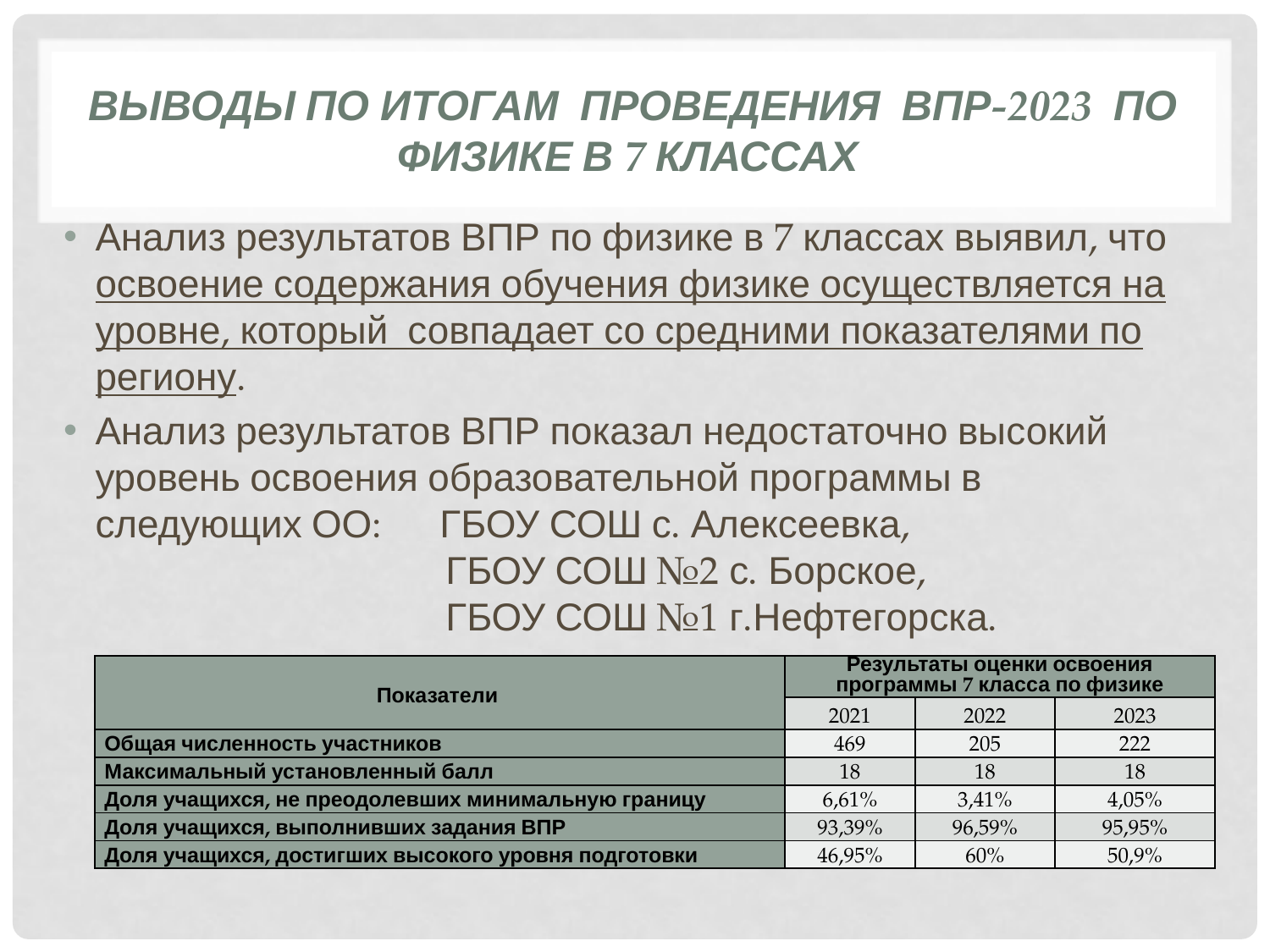

# ВЫВОДЫ ПО ИТОГАМ  ПРОВЕДЕНИЯ  ВПР-2023  ПО ФИЗИКЕ В 7 КЛАССАХ
Анализ результатов ВПР по физике в 7 классах выявил, что освоение содержания обучения физике осуществляется на уровне, который  совпадает со средними показателями по региону.
Анализ результатов ВПР показал недостаточно высокий уровень освоения образовательной программы в
следующих ОО:      ГБОУ СОШ с. Алексеевка,
                                    ГБОУ СОШ №2 с. Борское,
                                    ГБОУ СОШ №1 г.Нефтегорска.

| Показатели | Результаты оценки освоения программы 7 класса по физике |  |  |
| --- | --- | --- | --- |
|  | 2021 | 2022 | 2023 |
| Общая численность участников | 469 | 205 | 222 |
| Максимальный установленный балл | 18 | 18 | 18 |
| Доля учащихся, не преодолевших минимальную границу | 6,61% | 3,41% | 4,05% |
| Доля учащихся, выполнивших задания ВПР | 93,39% | 96,59% | 95,95% |
| Доля учащихся, достигших высокого уровня подготовки | 46,95% | 60% | 50,9% |